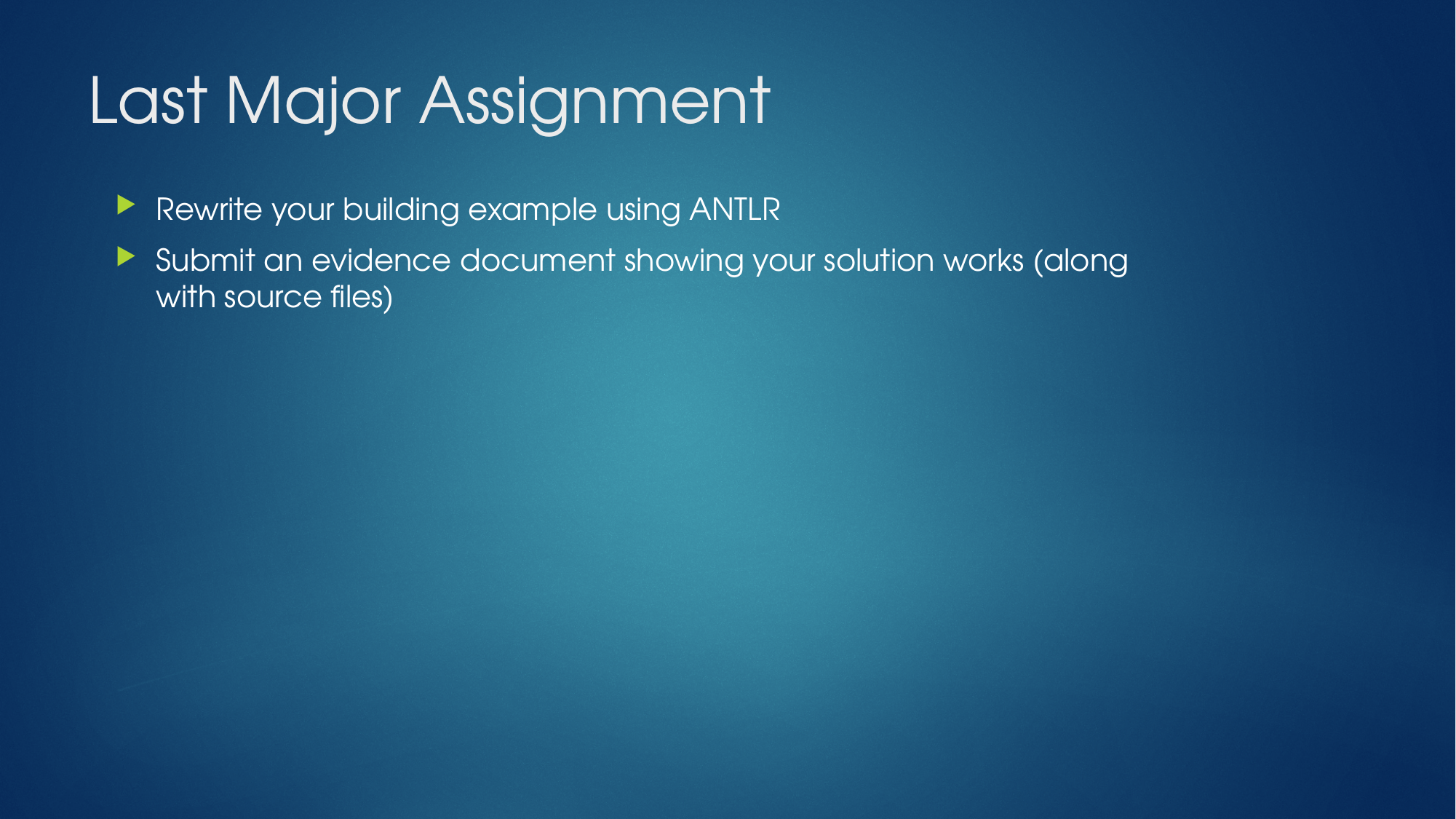

# Last Major Assignment
Rewrite your building example using ANTLR
Submit an evidence document showing your solution works (along with source files)